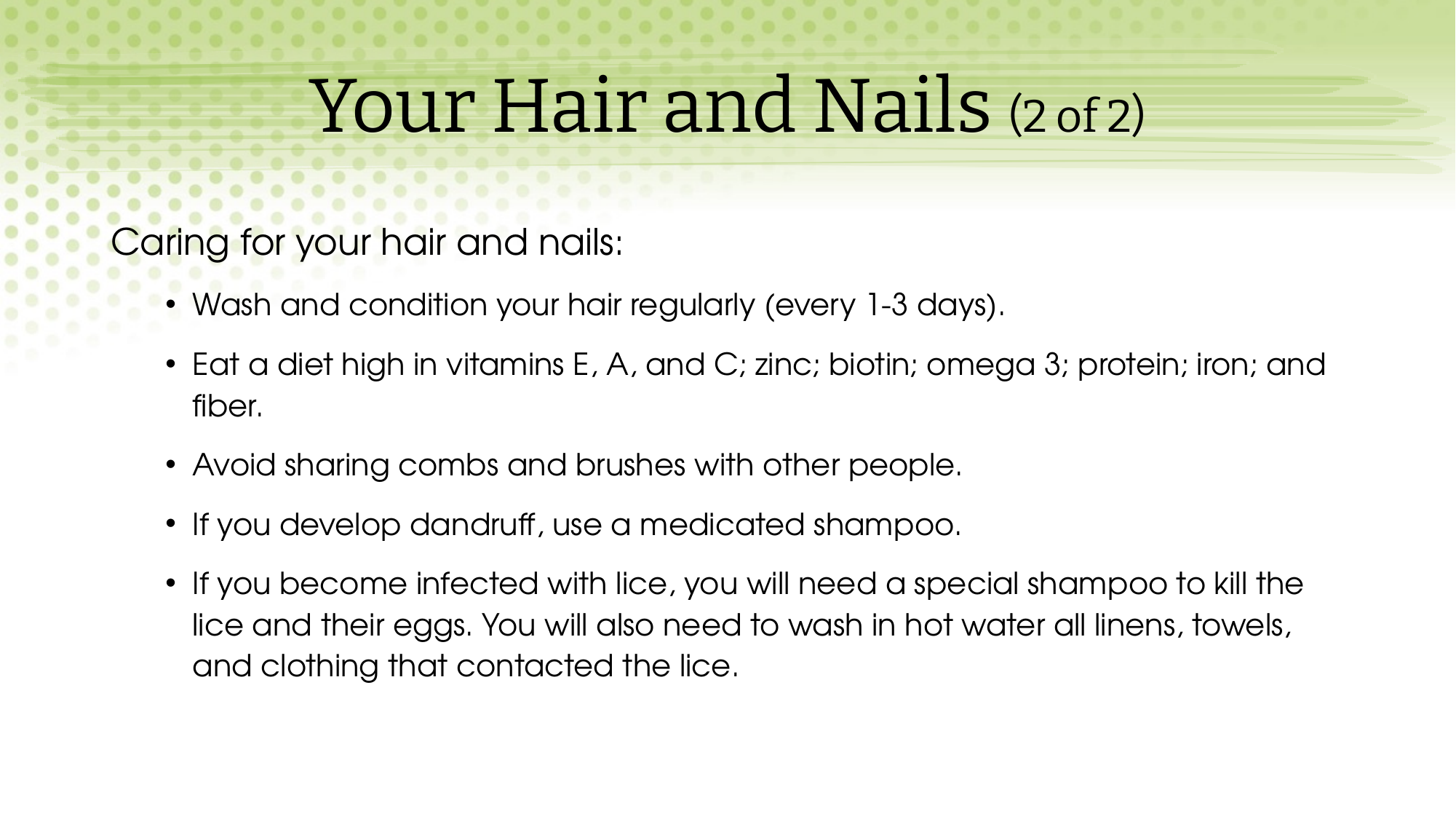

# Your Hair and Nails (2 of 2)
Caring for your hair and nails:
Wash and condition your hair regularly (every 1-3 days).
Eat a diet high in vitamins E, A, and C; zinc; biotin; omega 3; protein; iron; and fiber.
Avoid sharing combs and brushes with other people.
If you develop dandruff, use a medicated shampoo.
If you become infected with lice, you will need a special shampoo to kill the lice and their eggs. You will also need to wash in hot water all linens, towels, and clothing that contacted the lice.